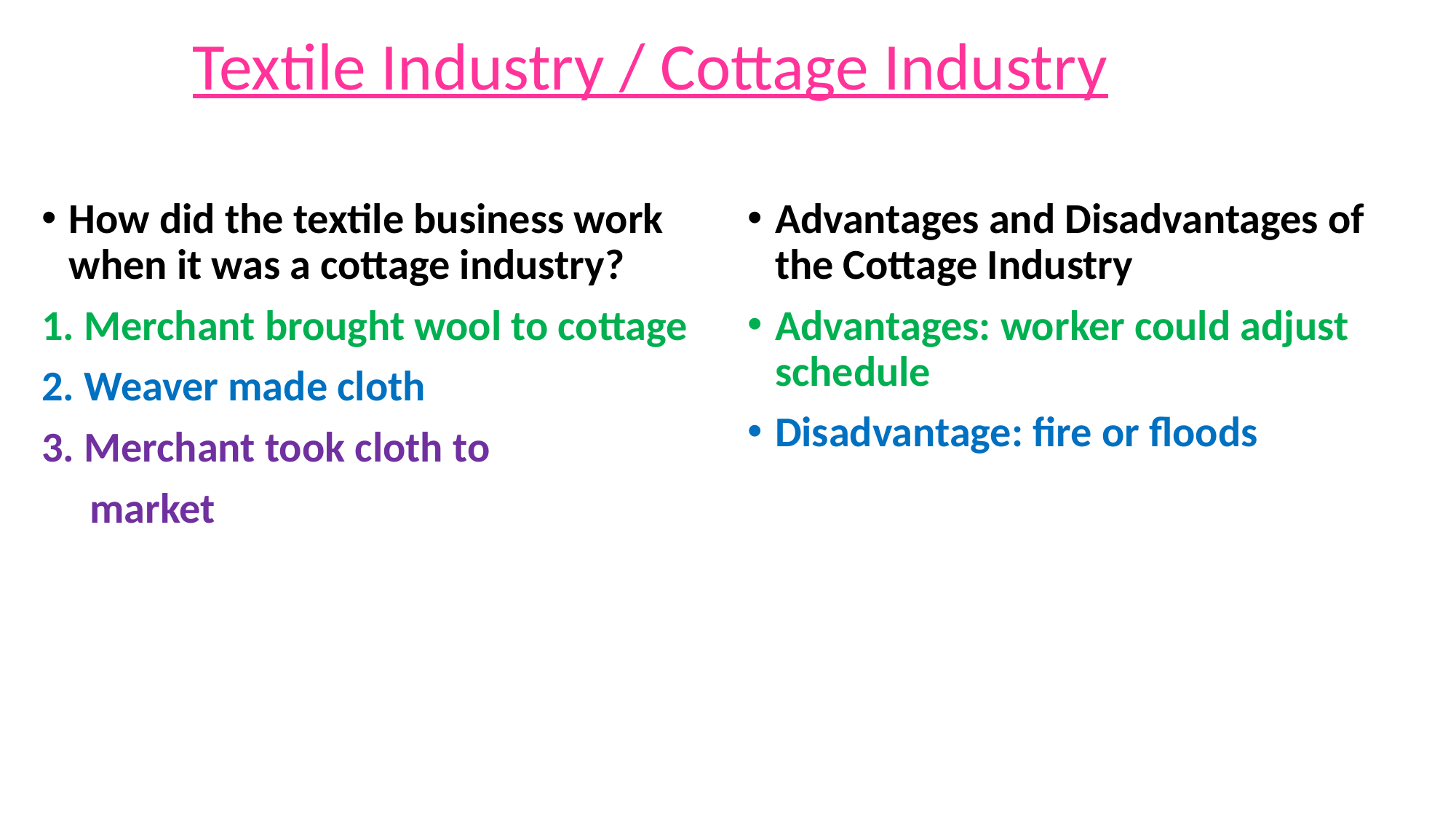

# Textile Industry / Cottage Industry
How did the textile business work when it was a cottage industry?
1. Merchant brought wool to cottage
2. Weaver made cloth
3. Merchant took cloth to
     market

Advantages and Disadvantages of the Cottage Industry
Advantages: worker could adjust schedule
Disadvantage: fire or floods